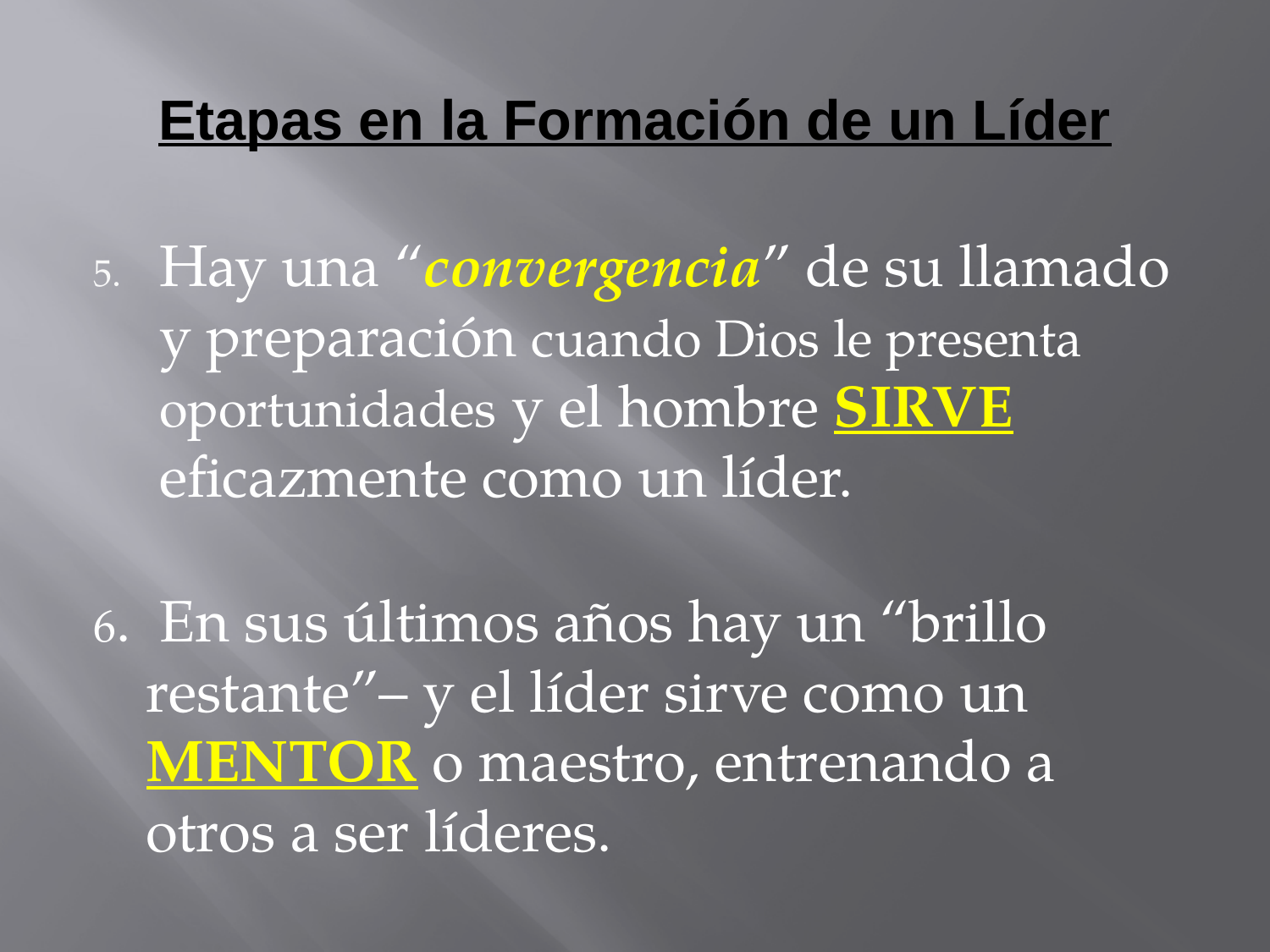

# Etapas en la Formación de un Líder
Hay una “convergencia” de su llamado y preparación cuando Dios le presenta oportunidades y el hombre SIRVE eficazmente como un líder.

6.  En sus últimos años hay un “brillo restante”– y el líder sirve como un MENTOR o maestro, entrenando a otros a ser líderes.